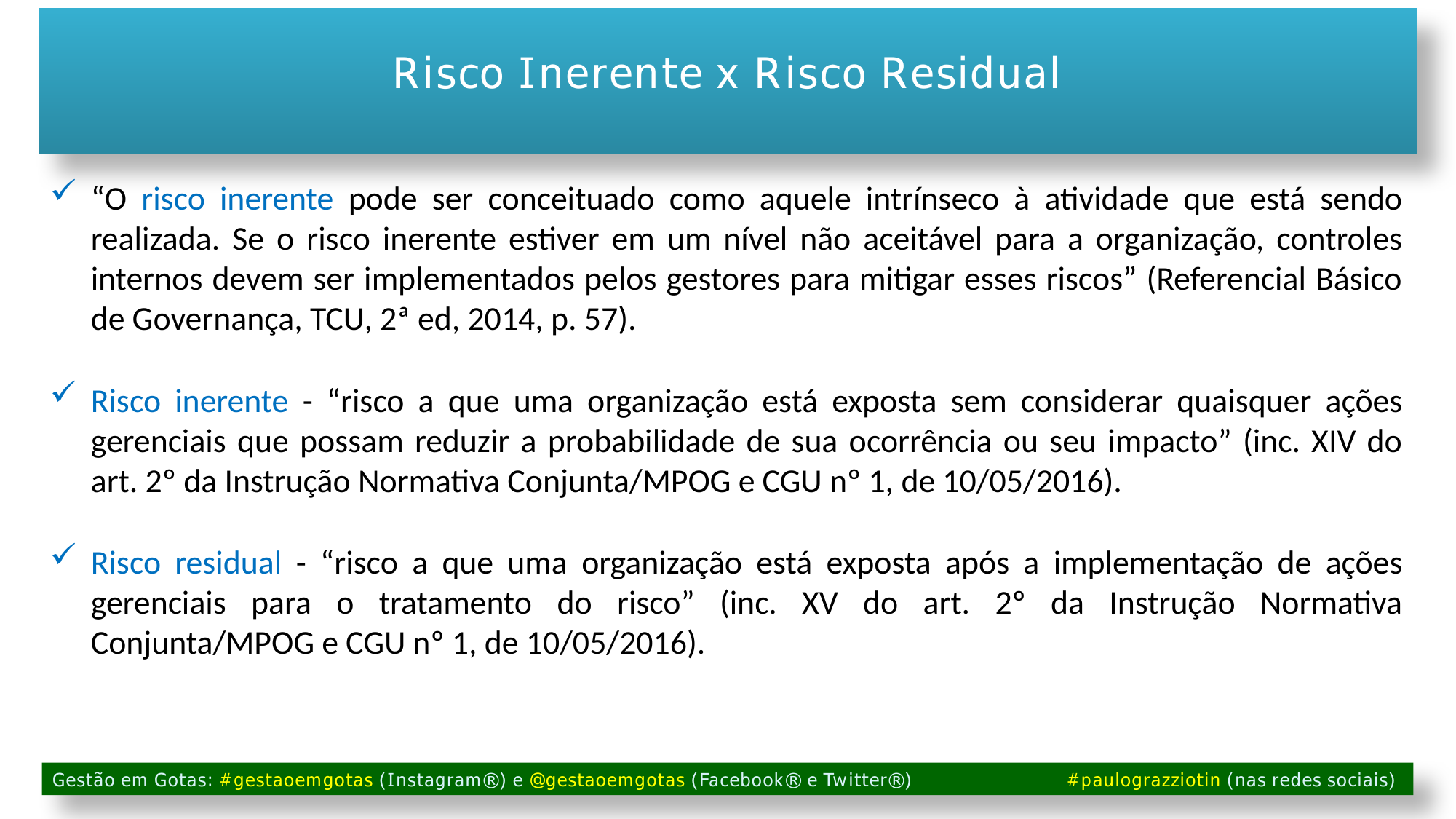

Risco Inerente x Risco Residual

“O risco inerente pode ser conceituado como aquele intrínseco à atividade que está sendo realizada. Se o risco inerente estiver em um nível não aceitável para a organização, controles internos devem ser implementados pelos gestores para mitigar esses riscos” (Referencial Básico de Governança, TCU, 2ª ed, 2014, p. 57).

Risco inerente - “risco a que uma organização está exposta sem considerar quaisquer ações gerenciais que possam reduzir a probabilidade de sua ocorrência ou seu impacto” (inc. XIV do art. 2º da Instrução Normativa Conjunta/MPOG e CGU nº 1, de 10/05/2016).

Risco residual - “risco a que uma organização está exposta após a implementação de ações gerenciais para o tratamento do risco” (inc. XV do art. 2º da Instrução Normativa Conjunta/MPOG e CGU nº 1, de 10/05/2016).
Gestão em Gotas: #gestaoemgotas (Instagram®) e @gestaoemgotas (Facebook® e Twitter®)                             #paulograzziotin (nas redes sociais)